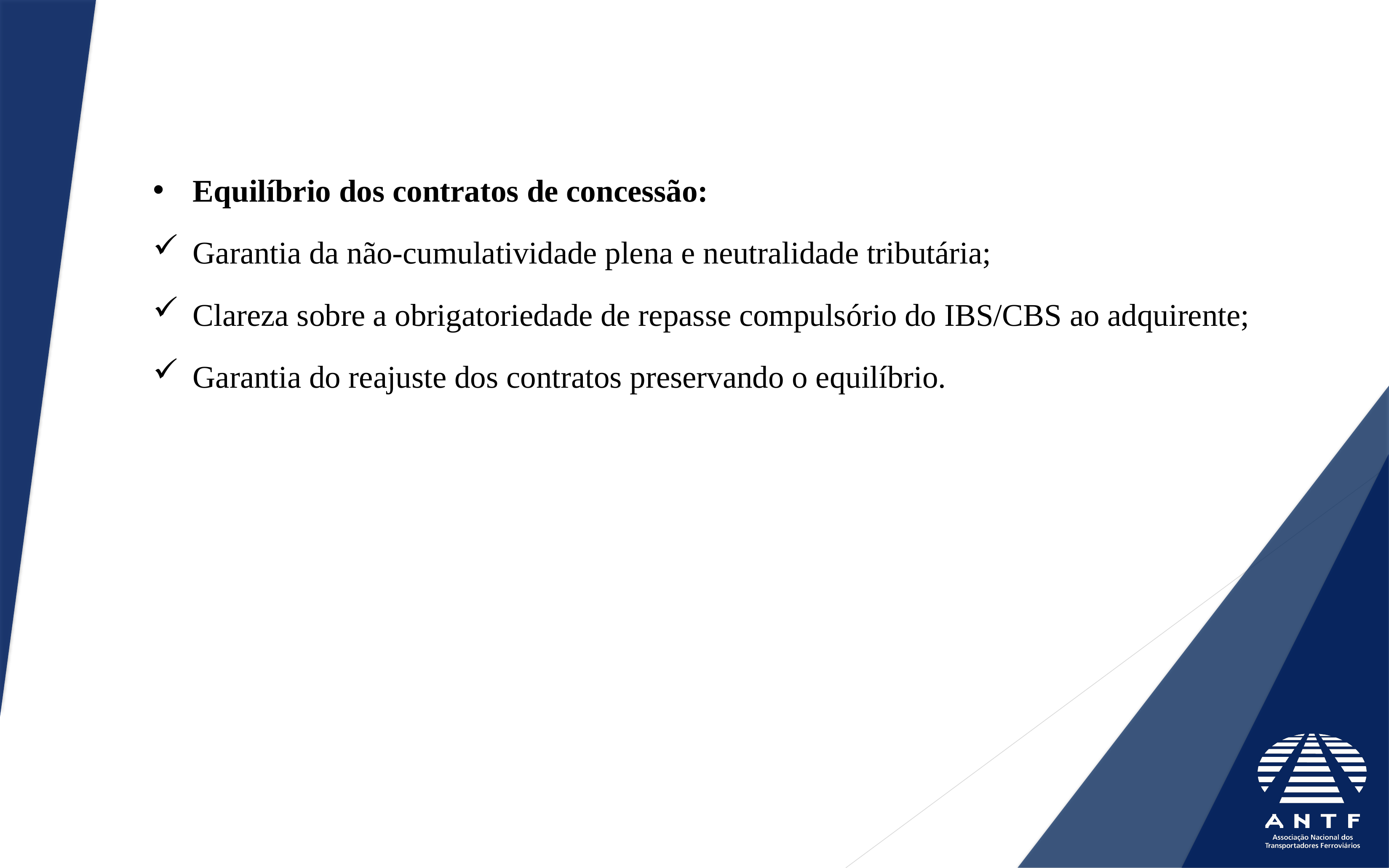

Equilíbrio dos contratos de concessão:
Garantia da não-cumulatividade plena e neutralidade tributária;
Clareza sobre a obrigatoriedade de repasse compulsório do IBS/CBS ao adquirente;
Garantia do reajuste dos contratos preservando o equilíbrio.